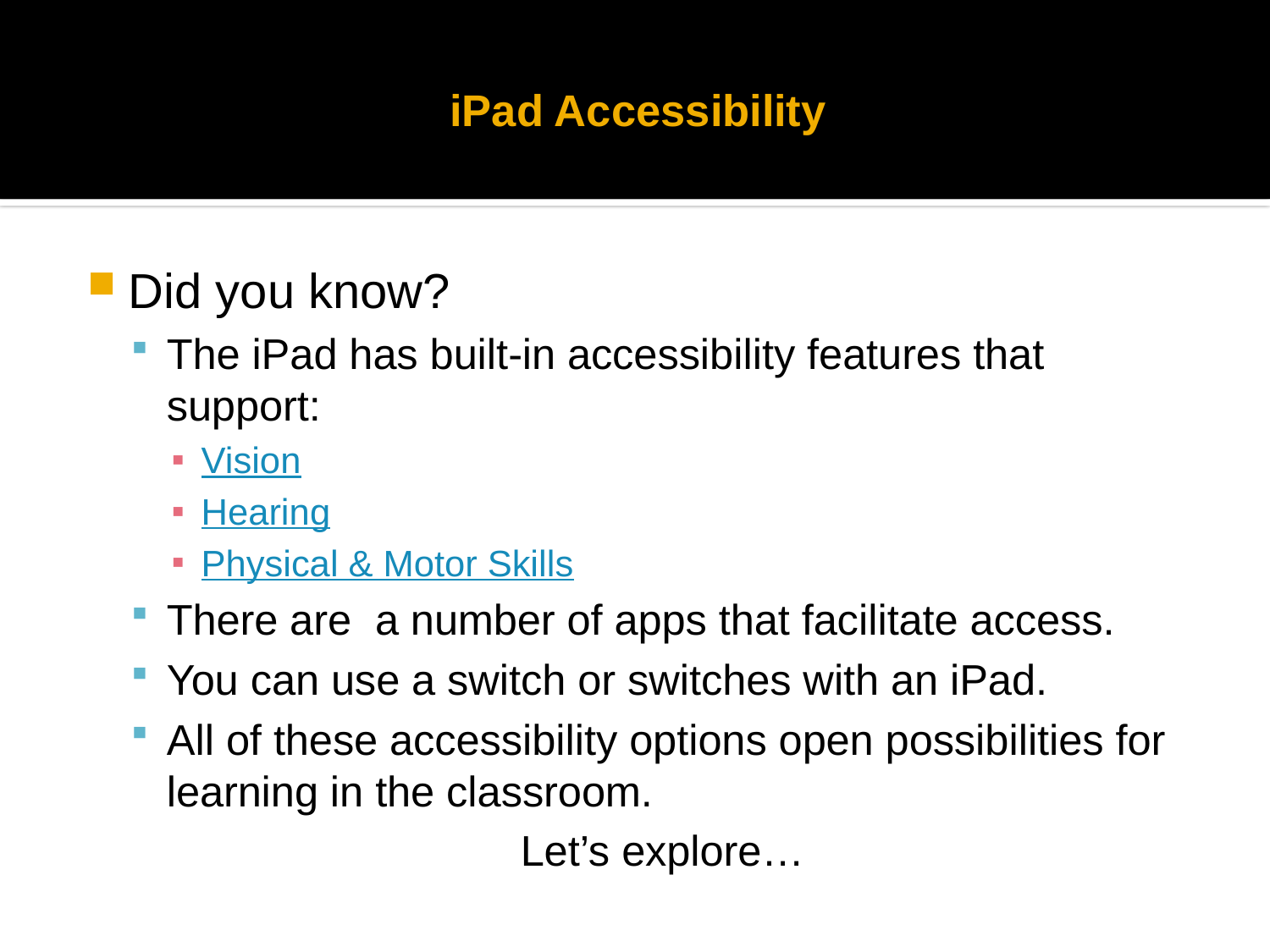

# iPad Accessibility
Did you know?
The iPad has built-in accessibility features that support:
Vision
Hearing
Physical & Motor Skills
There are  a number of apps that facilitate access.
You can use a switch or switches with an iPad.
All of these accessibility options open possibilities for learning in the classroom.
Let’s explore…